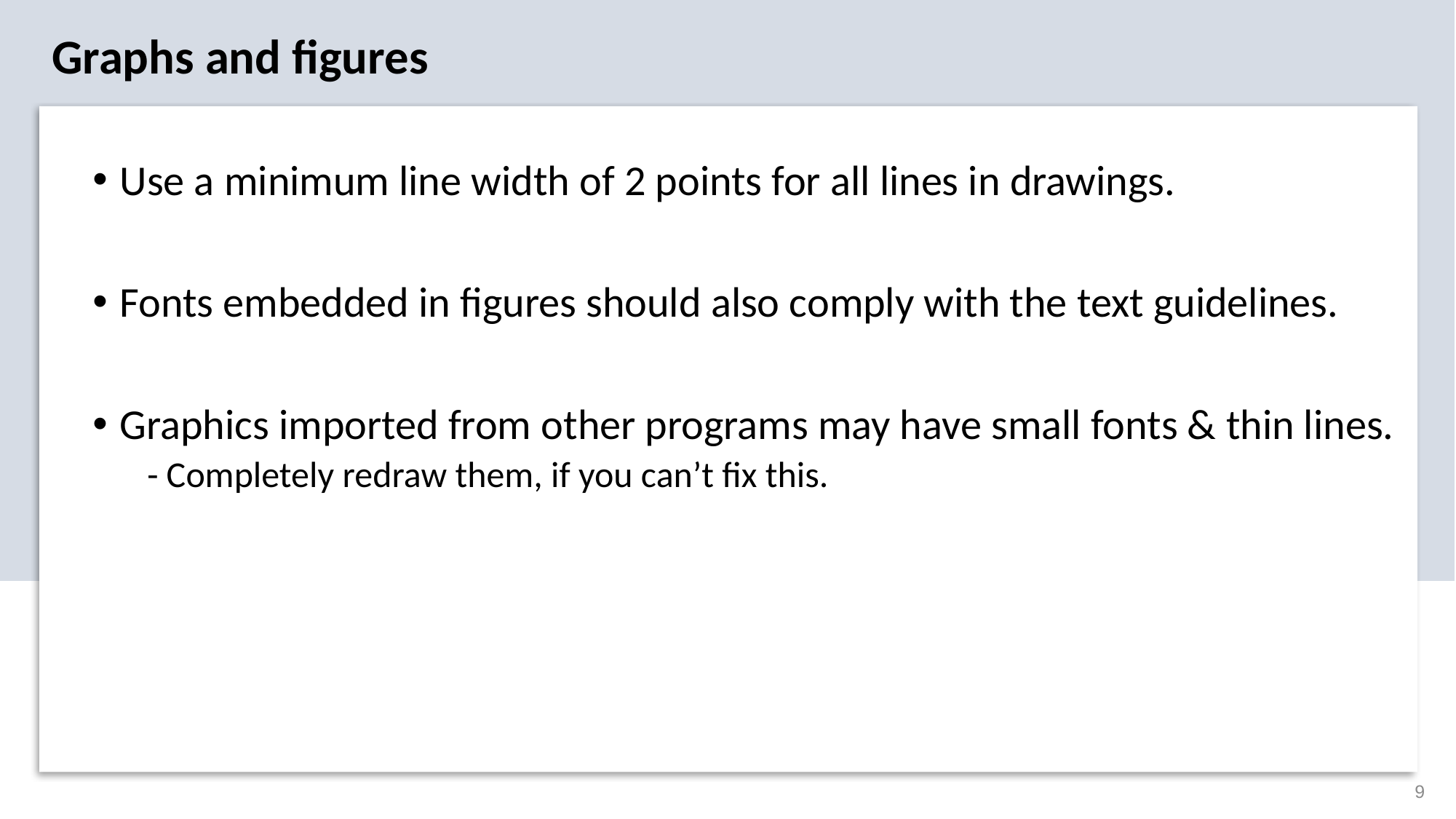

Graphs and figures
Use a minimum line width of 2 points for all lines in drawings.

Fonts embedded in figures should also comply with the text guidelines.

Graphics imported from other programs may have small fonts & thin lines.
- Completely redraw them, if you can’t fix this.
9